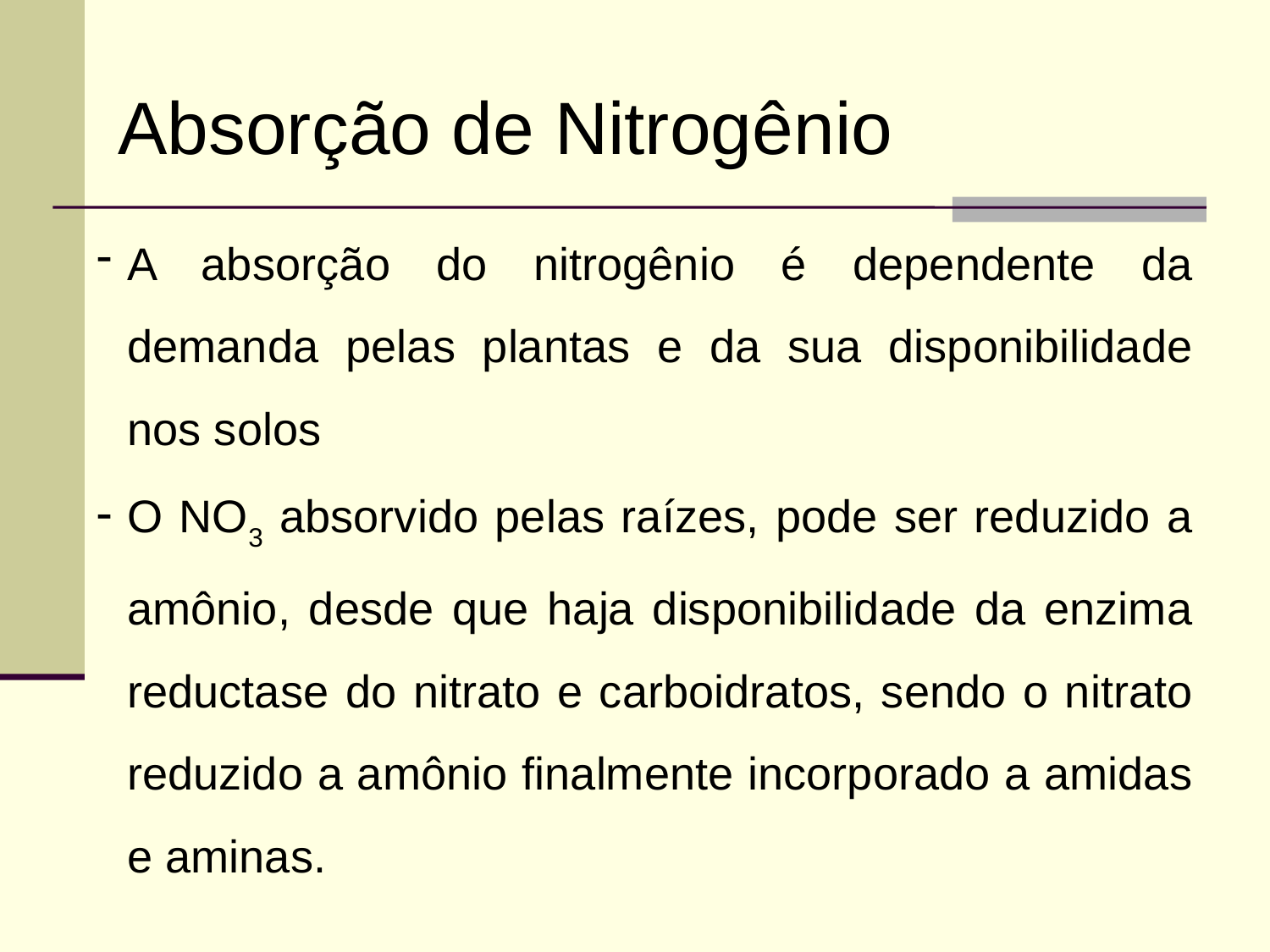

Absorção de Nitrogênio
A absorção do nitrogênio é dependente da demanda pelas plantas e da sua disponibilidade nos solos
O NO3 absorvido pelas raízes, pode ser reduzido a amônio, desde que haja disponibilidade da enzima reductase do nitrato e carboidratos, sendo o nitrato reduzido a amônio finalmente incorporado a amidas e aminas.